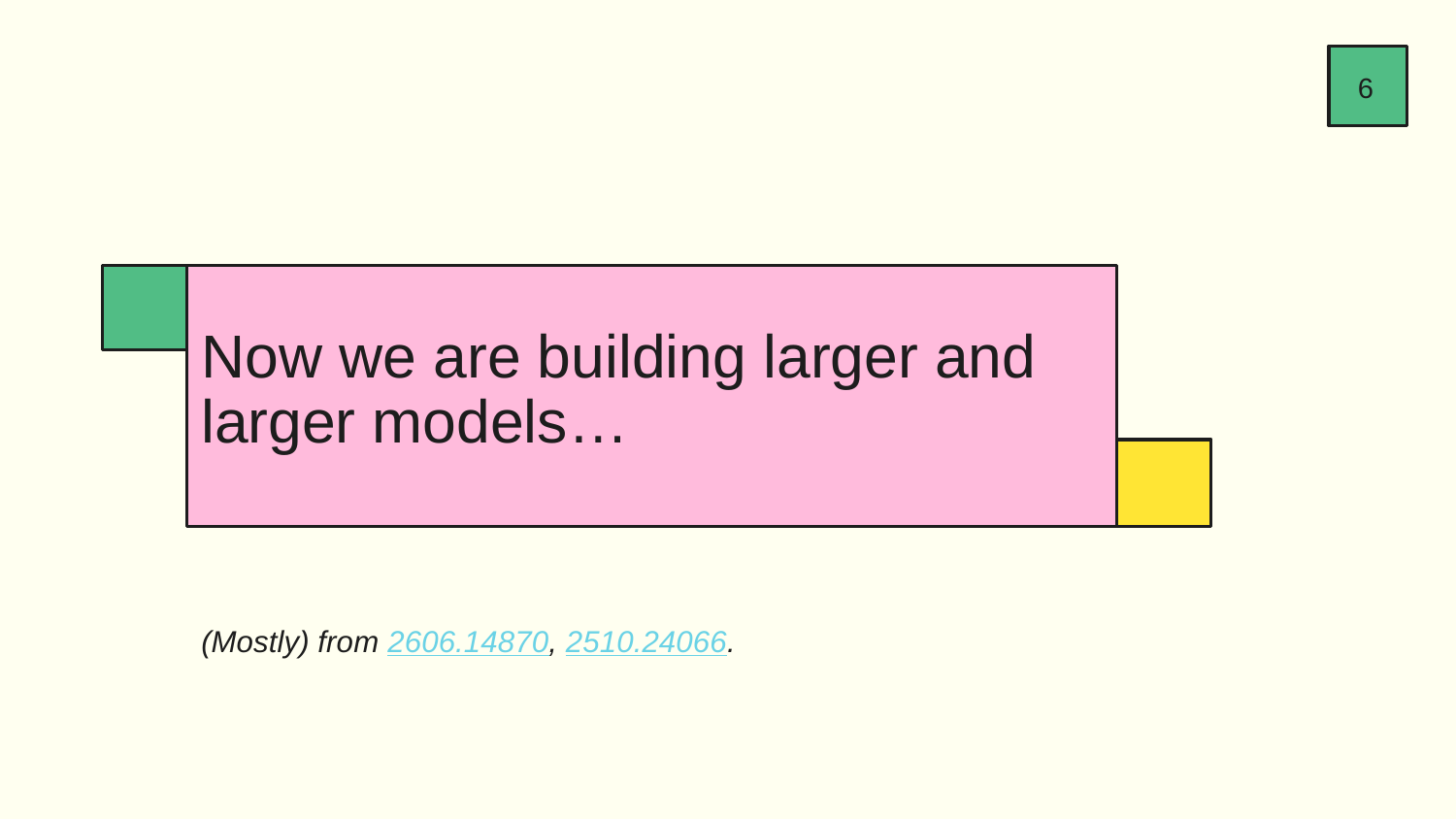

6
Now we are building larger and larger models…
(Mostly) from 2606.14870, 2510.24066.